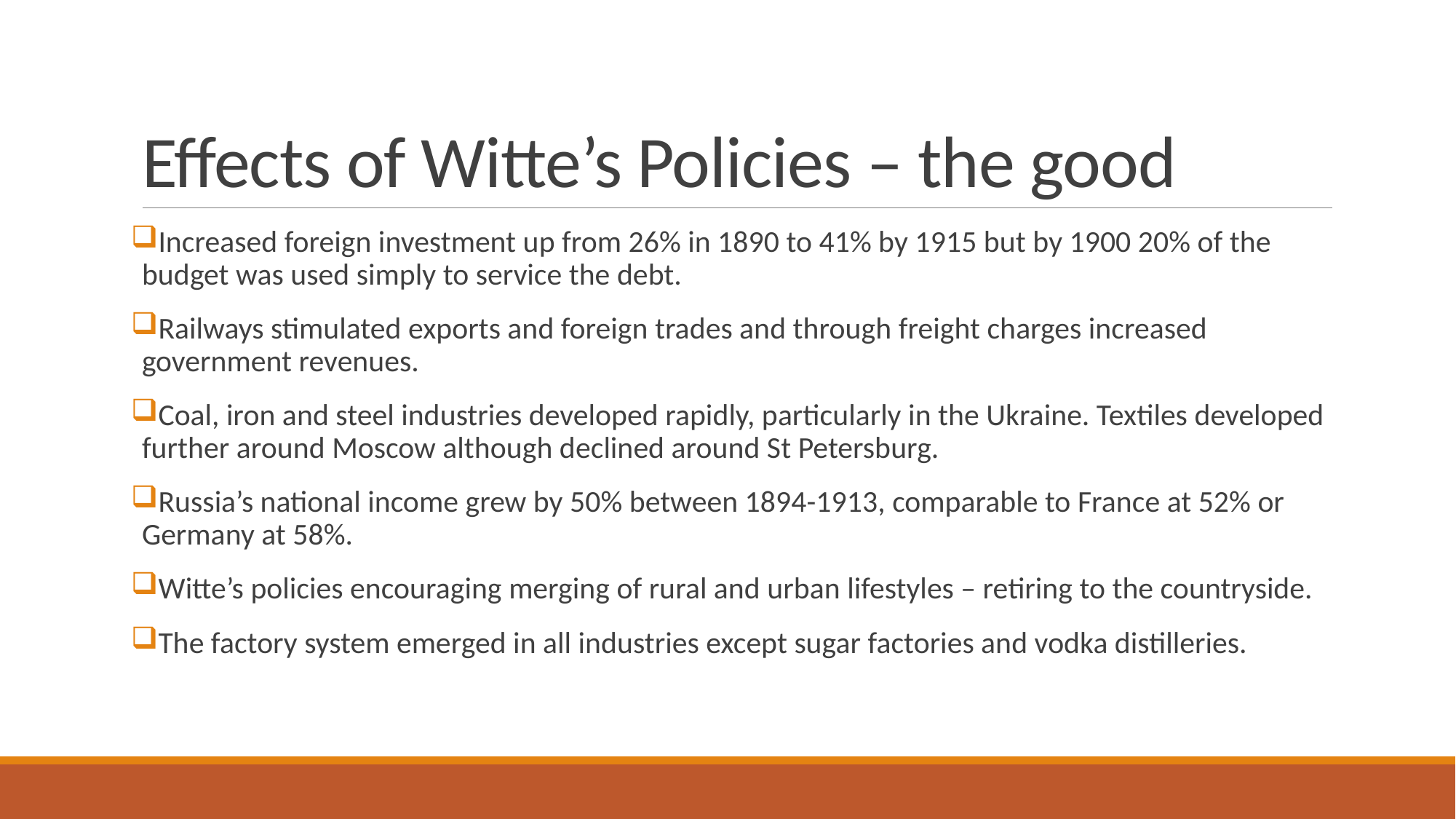

# Effects of Witte’s Policies – the good
Increased foreign investment up from 26% in 1890 to 41% by 1915 but by 1900 20% of the budget was used simply to service the debt.
Railways stimulated exports and foreign trades and through freight charges increased government revenues.
Coal, iron and steel industries developed rapidly, particularly in the Ukraine. Textiles developed further around Moscow although declined around St Petersburg.
Russia’s national income grew by 50% between 1894-1913, comparable to France at 52% or Germany at 58%.
Witte’s policies encouraging merging of rural and urban lifestyles – retiring to the countryside.
The factory system emerged in all industries except sugar factories and vodka distilleries.